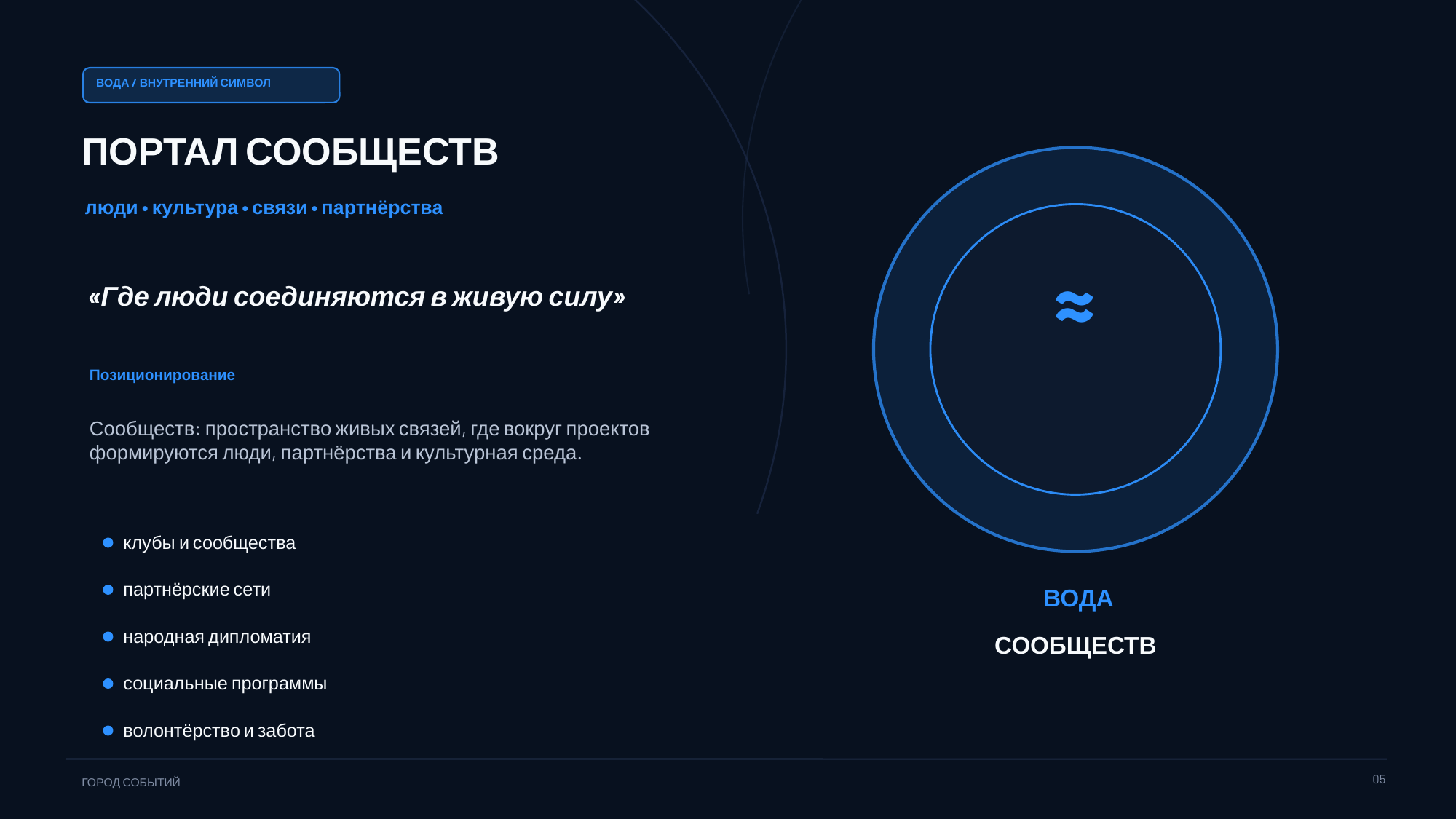

ВОДА / ВНУТРЕННИЙ СИМВОЛ
ПОРТАЛ СООБЩЕСТВ

люди • культура • связи • партнёрства

≈
«Где люди соединяются в живую силу»
Позиционирование
Сообществ: пространство живых связей, где вокруг проектов формируются люди, партнёрства и культурная среда.
клубы и сообщества

партнёрские сети
ВОДА

народная дипломатия
СООБЩЕСТВ

социальные программы

волонтёрство и забота

ГОРОД СОБЫТИЙ
05